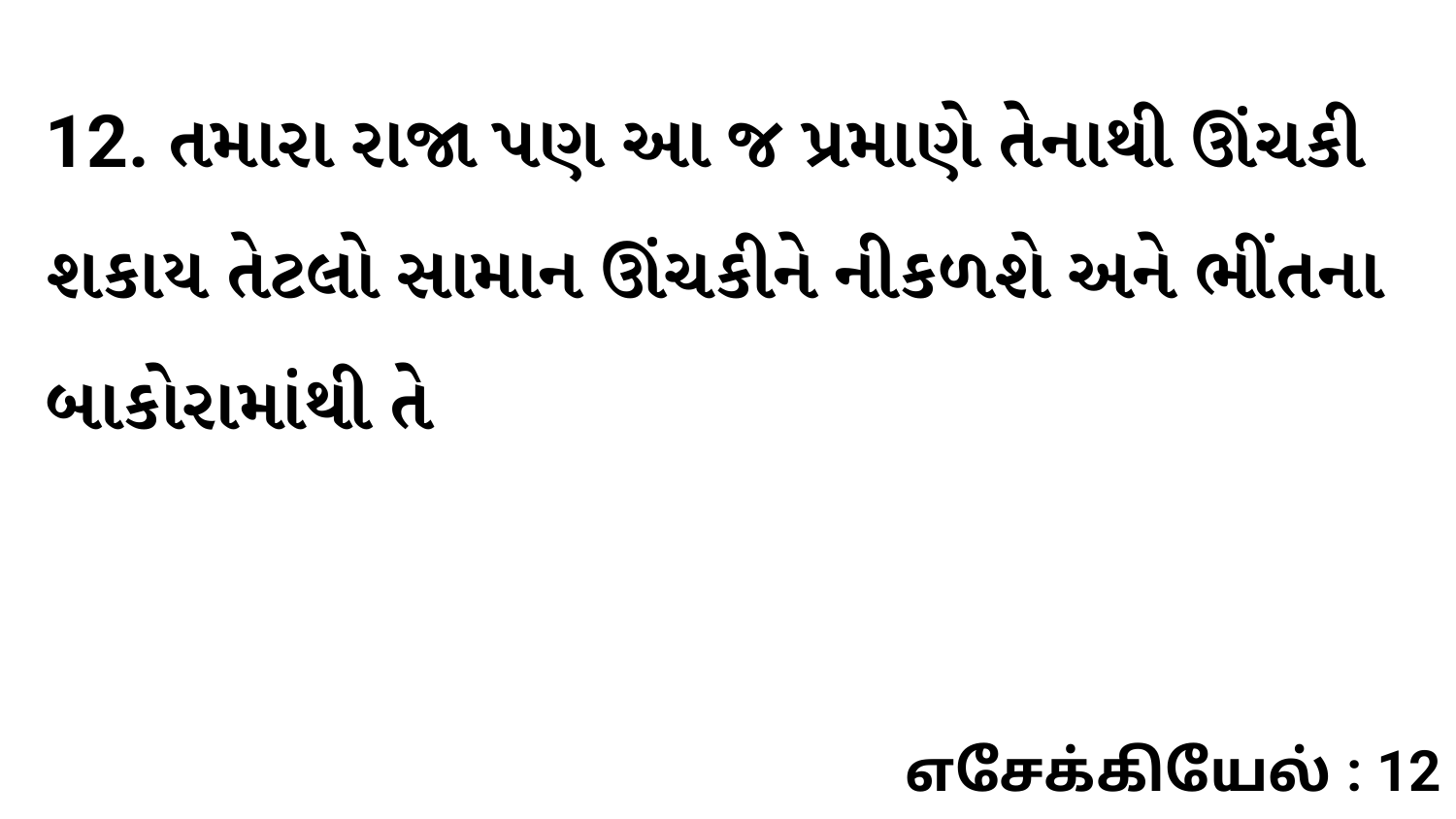

12. તમારા રાજા પણ આ જ પ્રમાણે તેનાથી ઊંચકી શકાય તેટલો સામાન ઊંચકીને નીકળશે અને ભીંતના બાકોરામાંથી તે
எசேக்கியேல் : 12